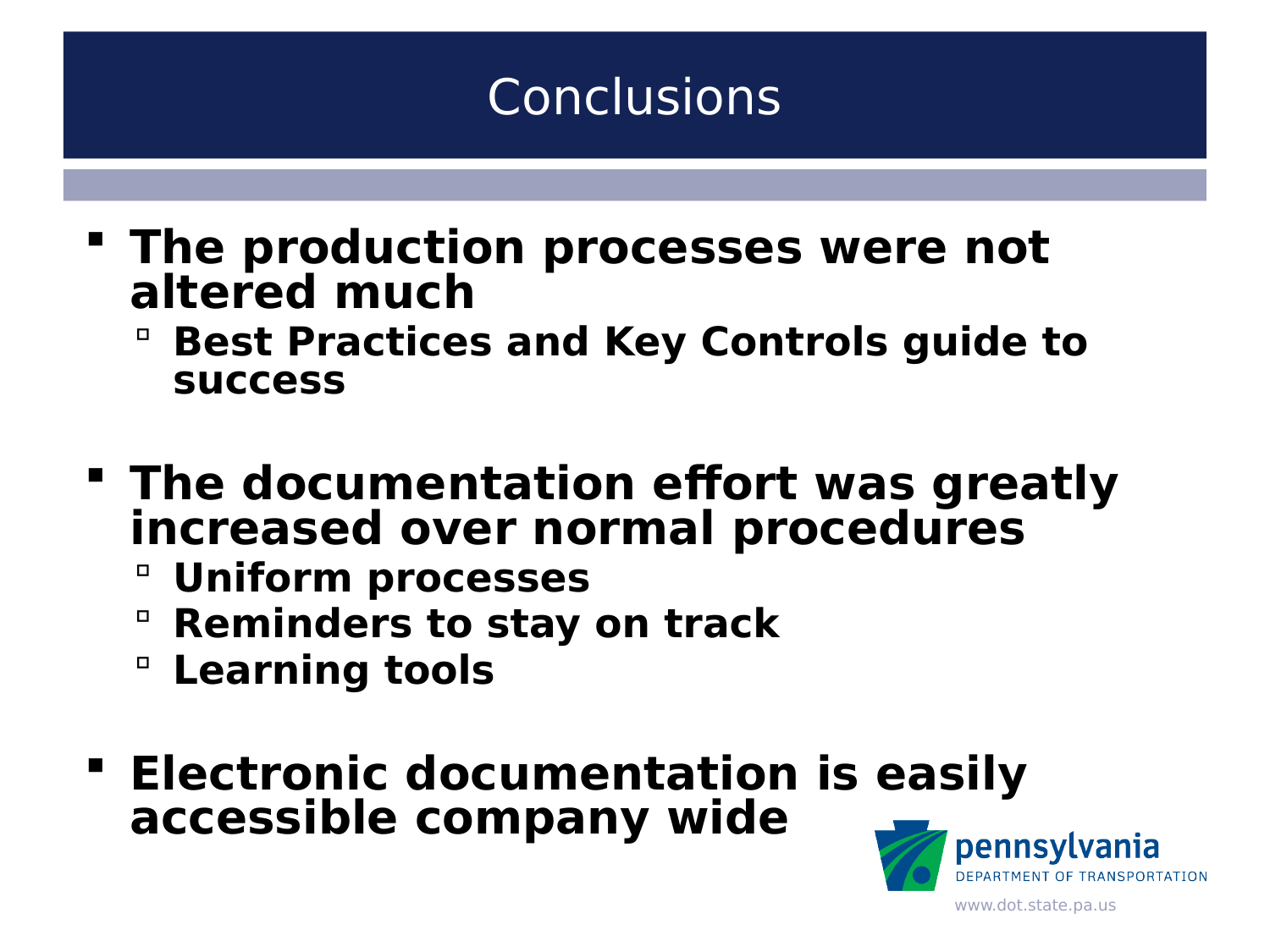

# Conclusions
The production processes were not altered much
Best Practices and Key Controls guide to success

The documentation effort was greatly increased over normal procedures
Uniform processes
Reminders to stay on track
Learning tools

Electronic documentation is easily accessible company wide